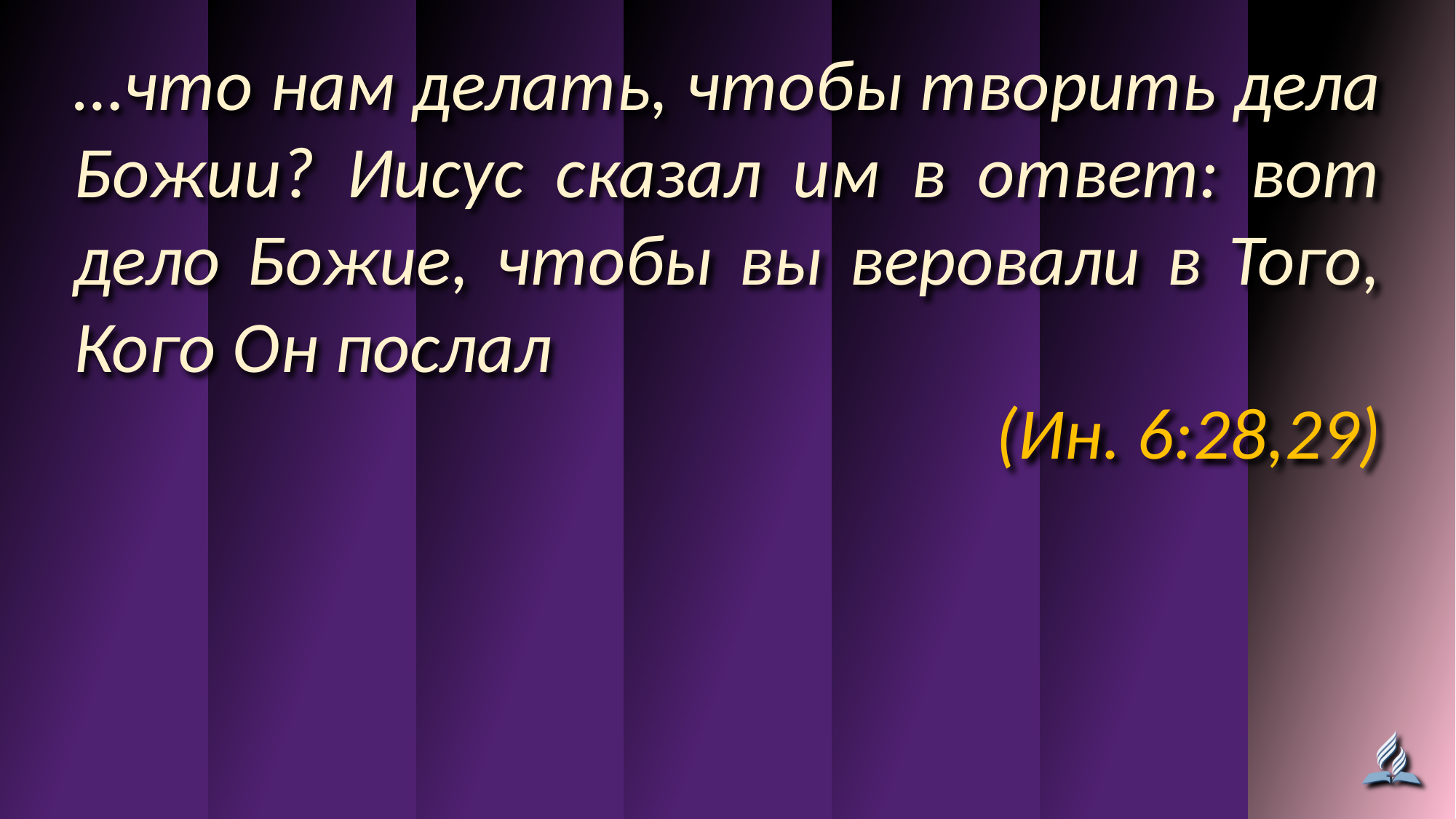

…что нам делать, чтобы творить дела Божии? Иисус сказал им в ответ: вот дело Божие, чтобы вы веровали в Того, Кого Он послал
(Ин. 6:28,29)